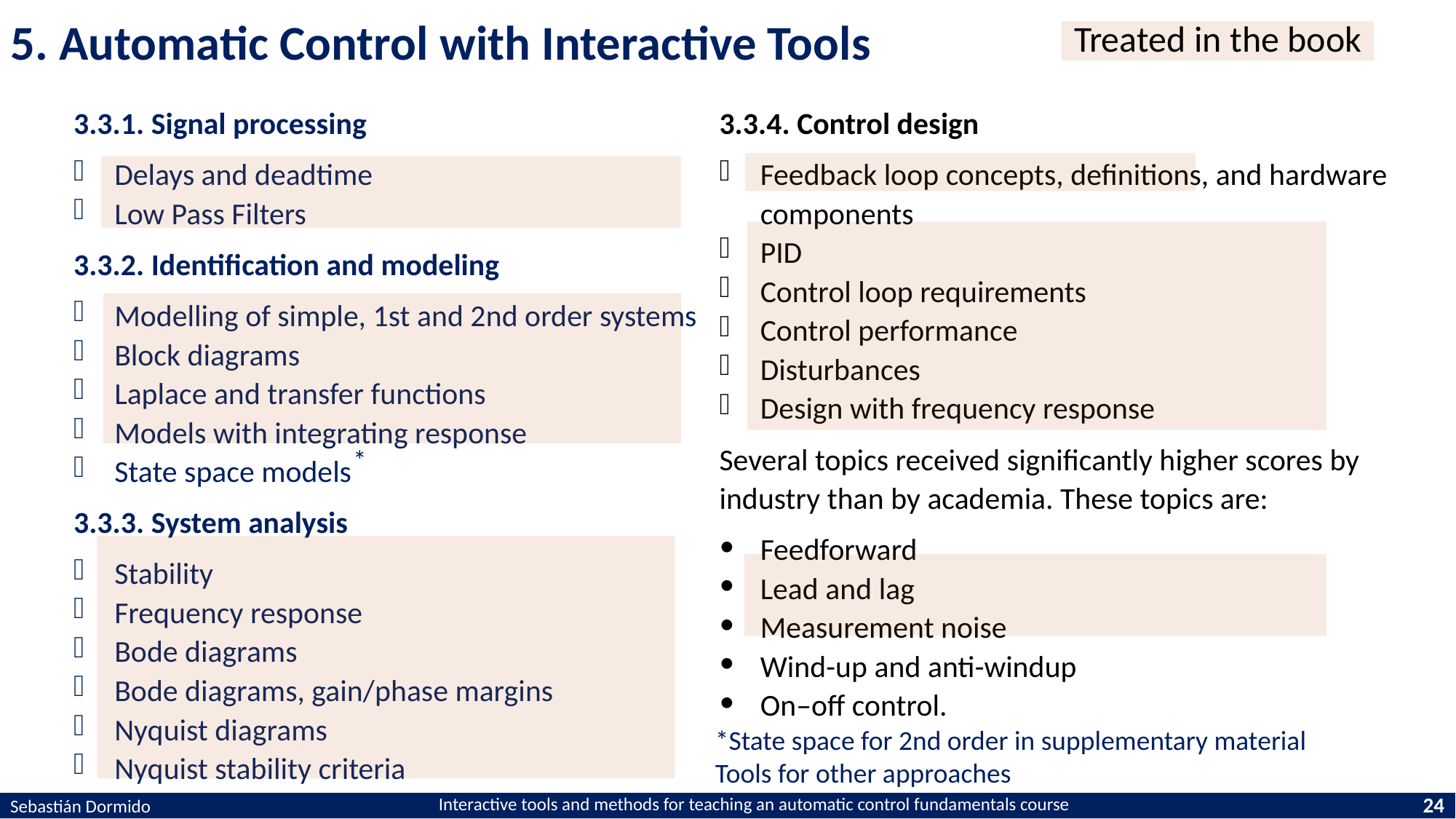

5. Automatic Control with Interactive Tools
Treated in the book

3.3.1. Signal processing
Delays and deadtime
Low Pass Filters
3.3.2. Identification and modeling
Modelling of simple, 1st and 2nd order systems
Block diagrams
Laplace and transfer functions
Models with integrating response
State space models
3.3.3. System analysis
Stability
Frequency response
Bode diagrams
Bode diagrams, gain/phase margins
Nyquist diagrams
Nyquist stability criteria
3.3.4. Control design
Feedback loop concepts, definitions, and hardware components
PID
Control loop requirements
Control performance
Disturbances
Design with frequency response
Several topics received significantly higher scores by industry than by academia. These topics are:
Feedforward
Lead and lag
Measurement noise
Wind-up and anti-windup
On–off control.

*

*State space for 2nd order in supplementary material
Tools for other approaches
24